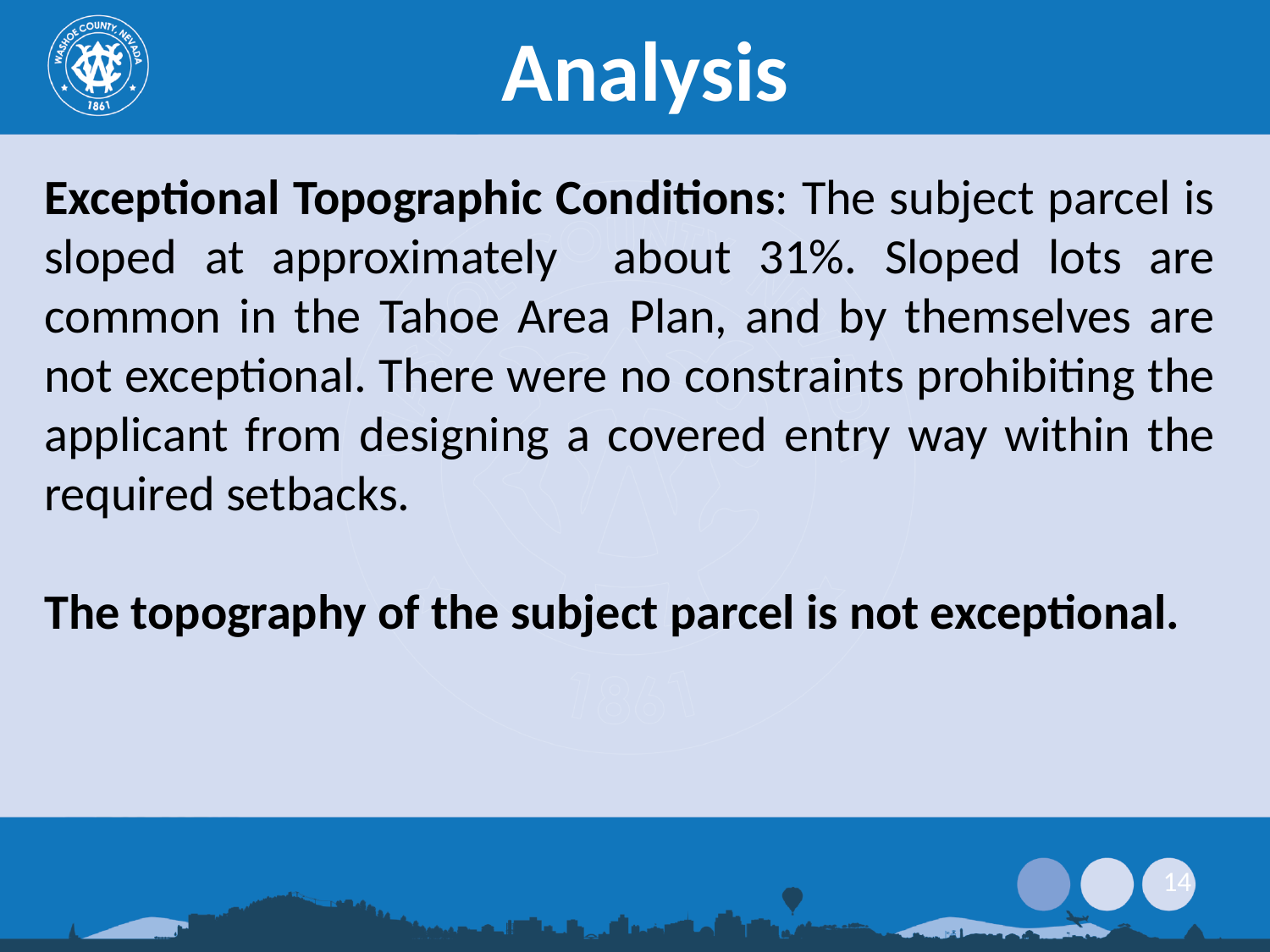

# Analysis
Exceptional Topographic Conditions: The subject parcel is sloped at approximately  about 31%. Sloped lots are common in the Tahoe Area Plan, and by themselves are not exceptional. There were no constraints prohibiting the applicant from designing a covered entry way within the required setbacks.

The topography of the subject parcel is not exceptional.